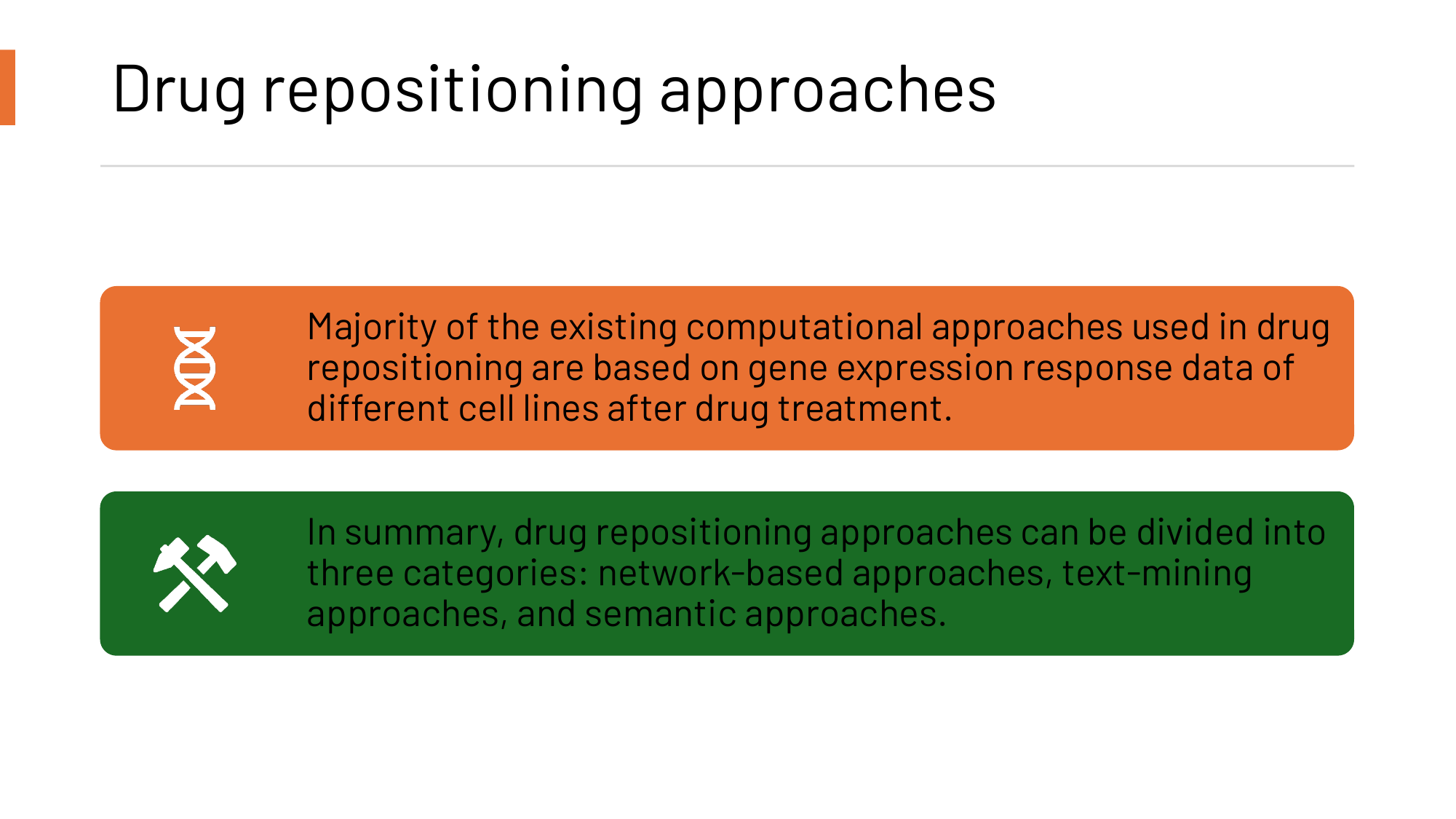

# Drug repositioning approaches

Majority of the existing computational approaches used in drug repositioning are based on gene expression response data of different cell lines after drug treatment.
In summary, drug repositioning approaches can be divided into three categories: network-based approaches, text-mining approaches, and semantic approaches.